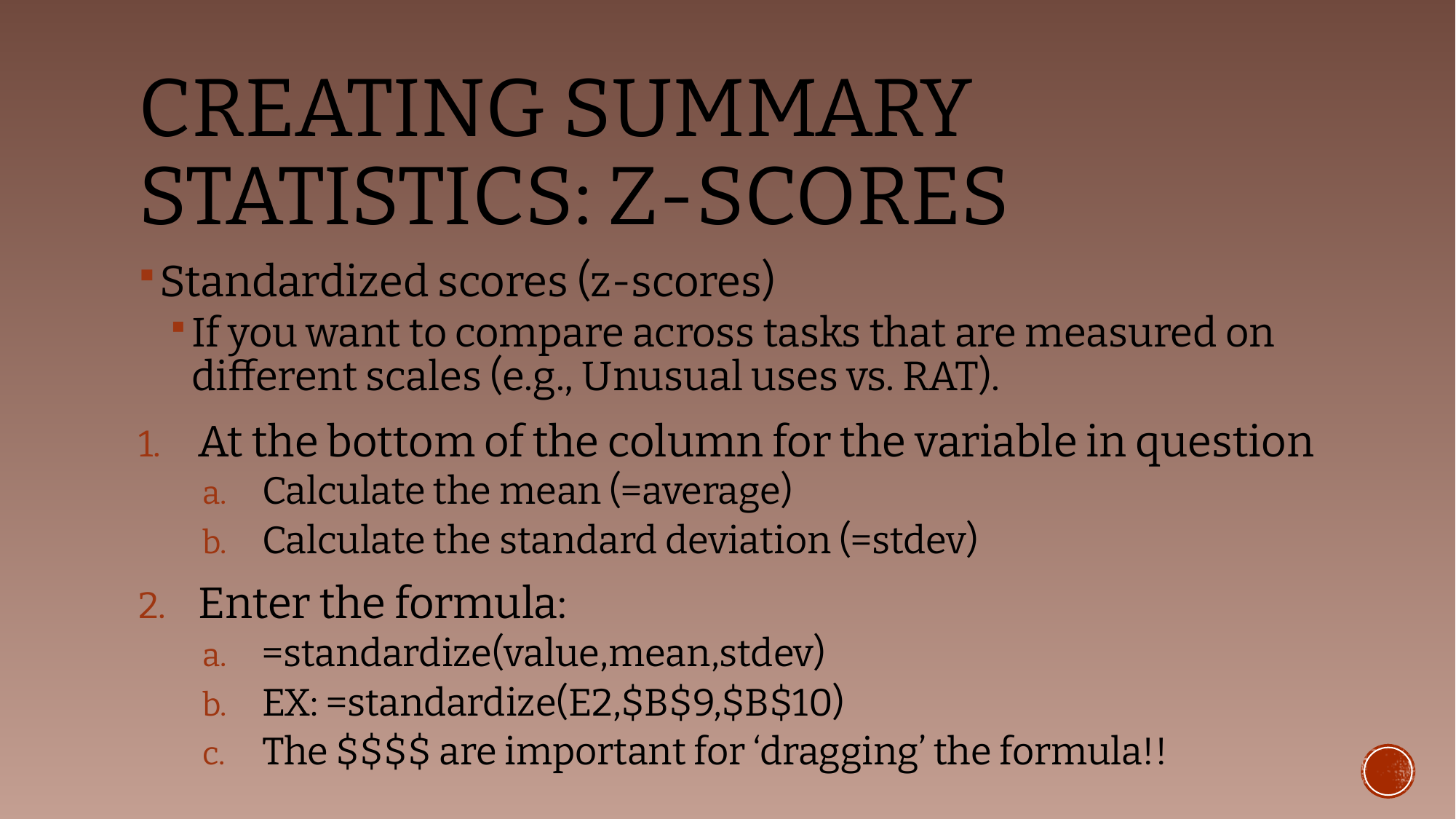

# Creating summary statistics: Z-scores
Standardized scores (z-scores)
If you want to compare across tasks that are measured on different scales (e.g., Unusual uses vs. RAT).
At the bottom of the column for the variable in question
Calculate the mean (=average)
Calculate the standard deviation (=stdev)
Enter the formula:
=standardize(value,mean,stdev)
EX: =standardize(E2,$B$9,$B$10)
The $$$$ are important for ‘dragging’ the formula!!